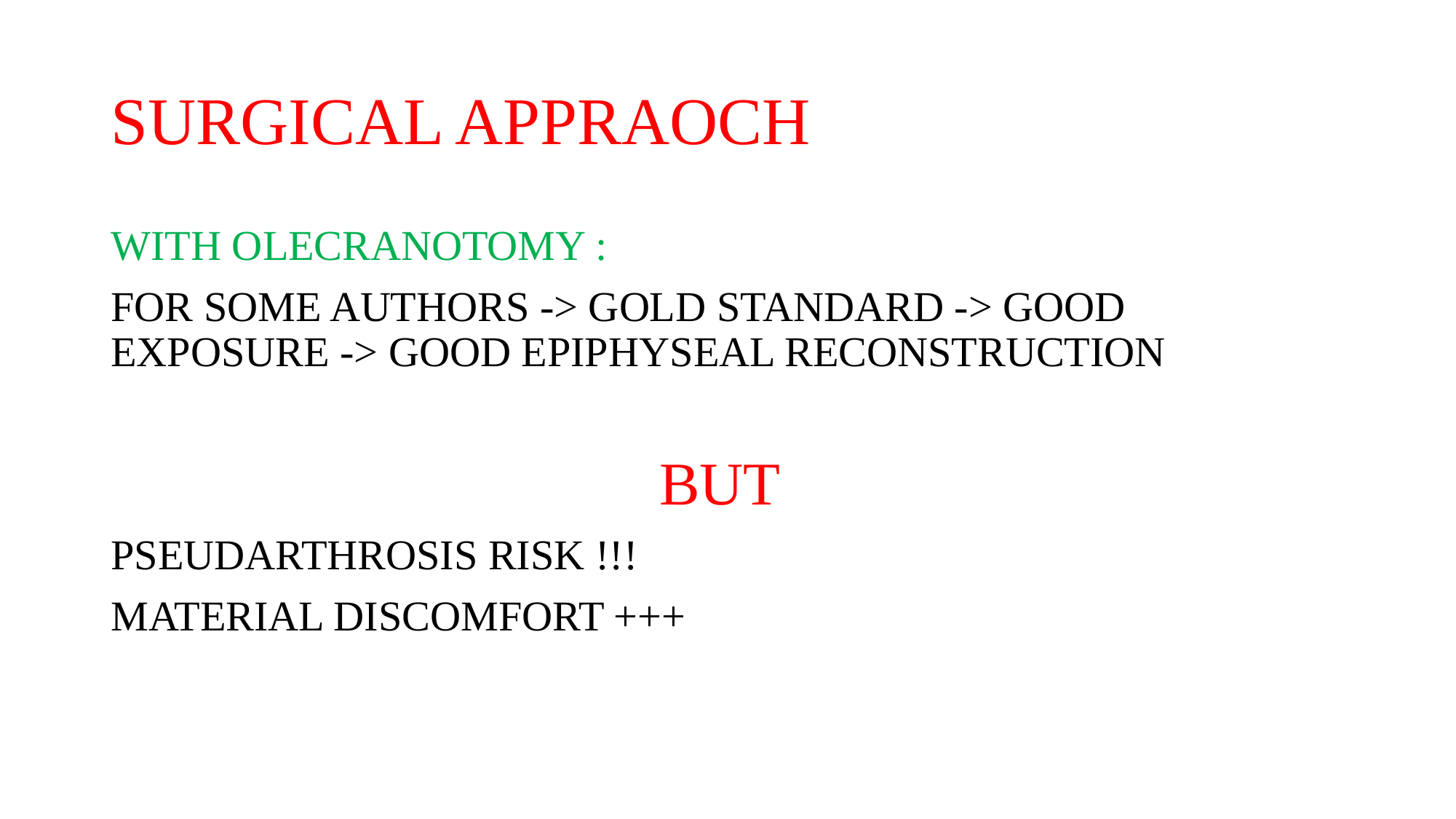

# SURGICAL APPRAOCH
WITH OLECRANOTOMY :
FOR SOME AUTHORS -> GOLD STANDARD -> GOOD EXPOSURE -> GOOD EPIPHYSEAL RECONSTRUCTION

                                                    BUT
PSEUDARTHROSIS RISK !!!
MATERIAL DISCOMFORT +++